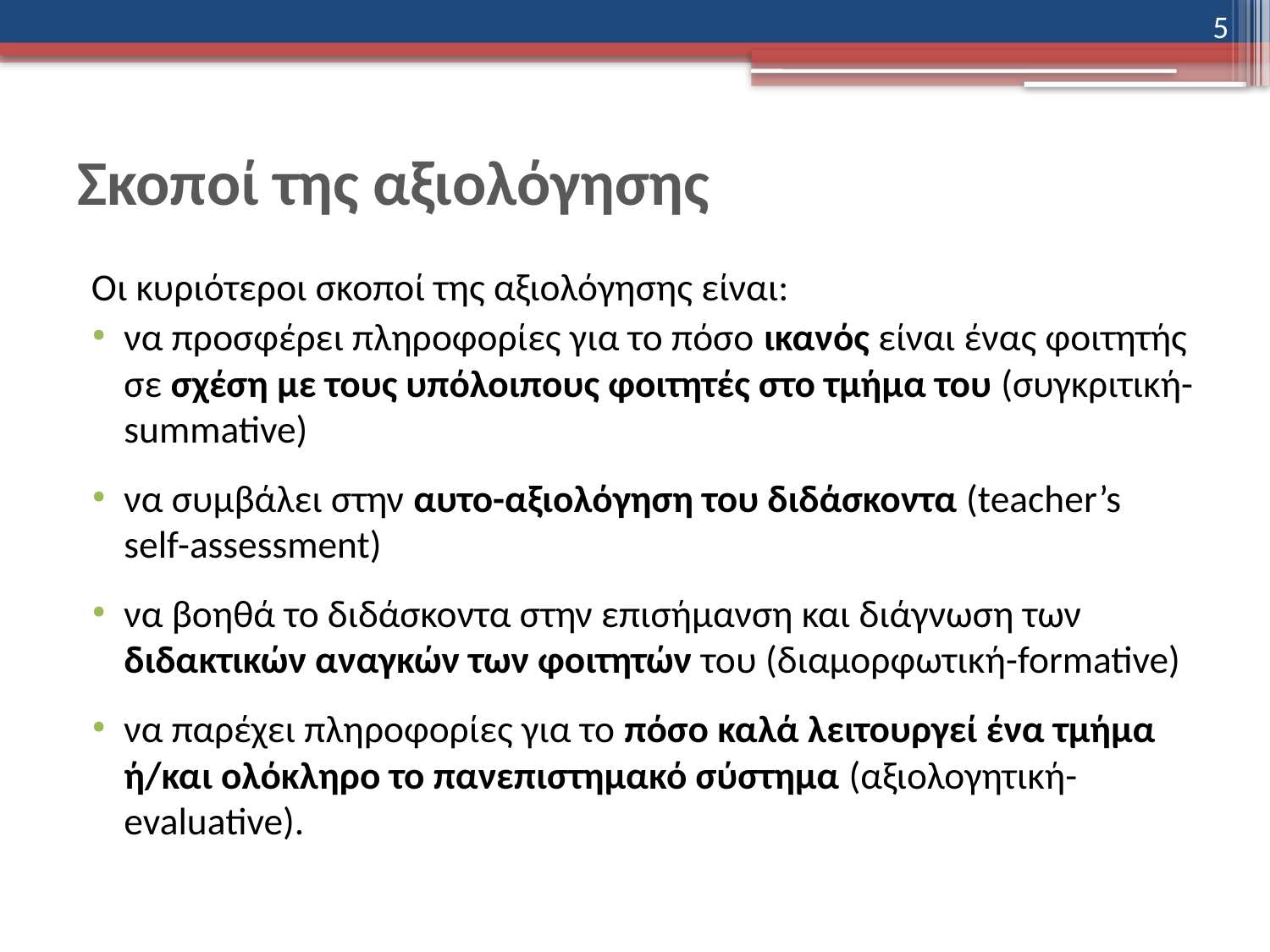

5
# Σκοποί της αξιολόγησης
Οι κυριότεροι σκοποί της αξιολόγησης είναι:
να προσφέρει πληροφορίες για το πόσο ικανός είναι ένας φοιτητής σε σχέση με τους υπόλοιπους φοιτητές στο τμήμα του (συγκριτική-summative)

να συμβάλει στην αυτο-αξιολόγηση του διδάσκοντα (teacher’s self-assessment)

να βοηθά το διδάσκοντα στην επισήμανση και διάγνωση των διδακτικών αναγκών των φοιτητών του (διαμορφωτική-formative)

να παρέχει πληροφορίες για το πόσο καλά λειτουργεί ένα τμήμα ή/και ολόκληρο το πανεπιστημακό σύστημα (αξιολογητική-evaluative).